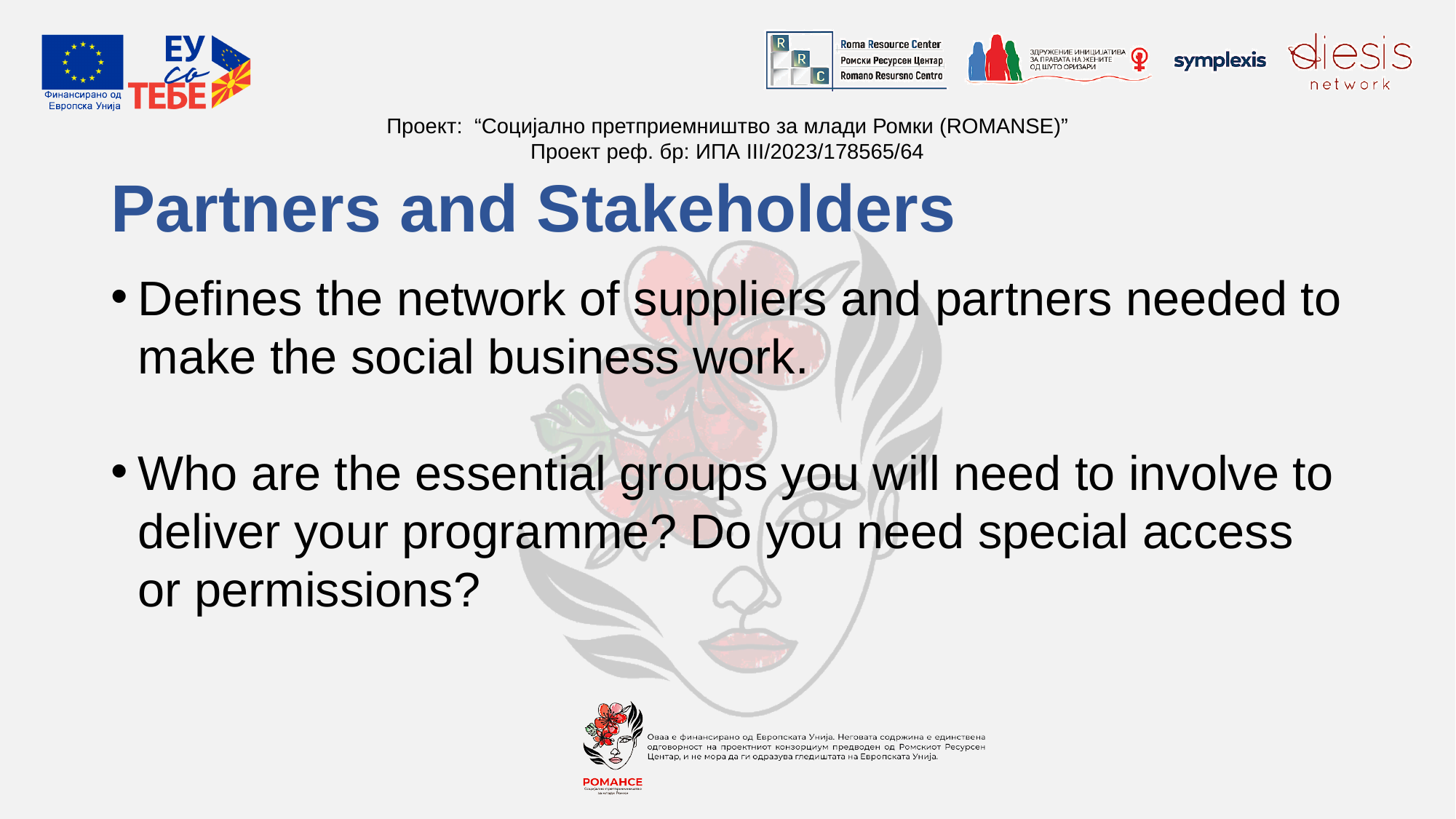

# Partners and Stakeholders
Defines the network of suppliers and partners needed to make the social business work.

Who are the essential groups you will need to involve to deliver your programme? Do you need special access or permissions?